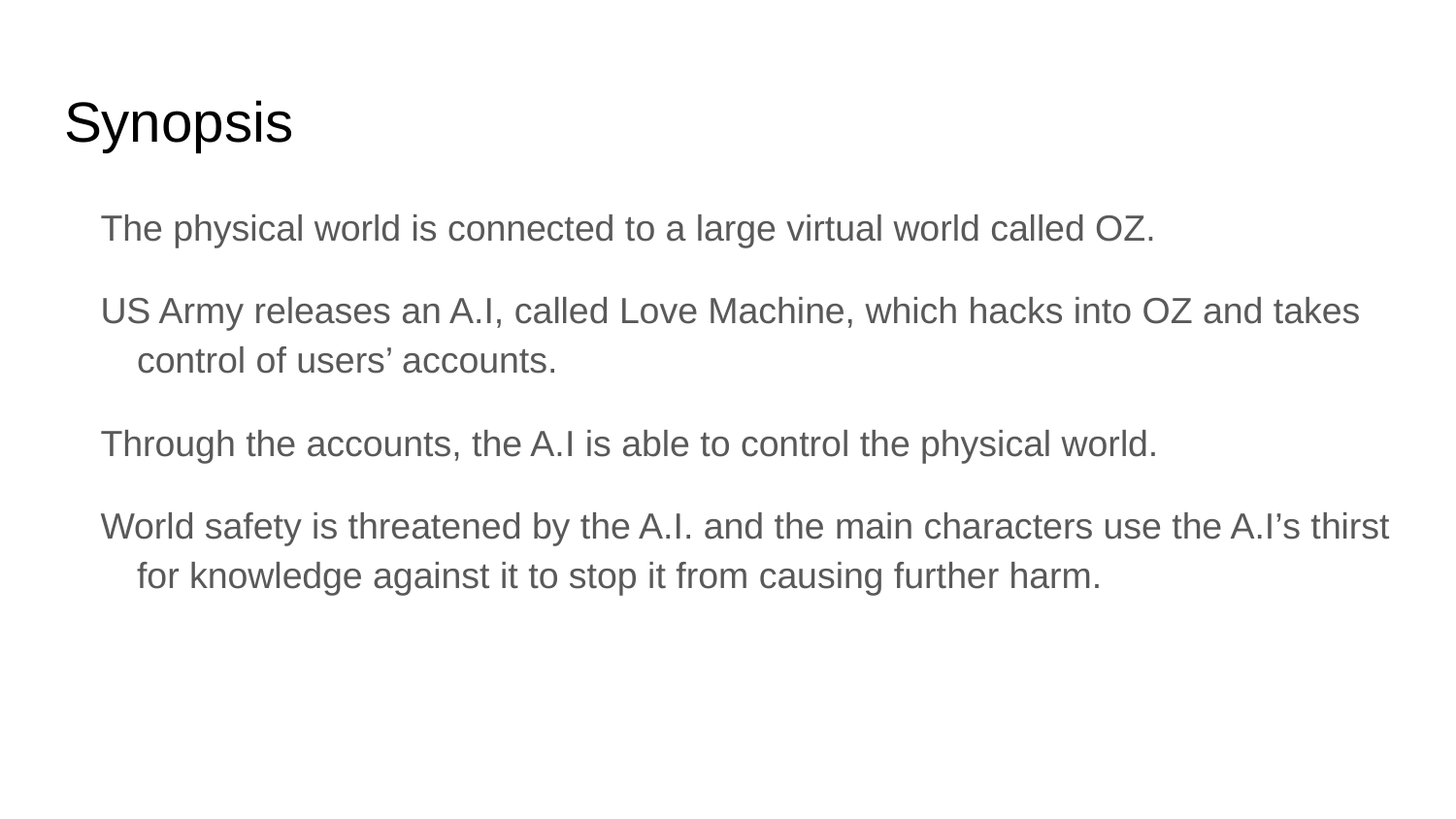

# Synopsis
The physical world is connected to a large virtual world called OZ.
US Army releases an A.I, called Love Machine, which hacks into OZ and takes control of users’ accounts.
Through the accounts, the A.I is able to control the physical world.
World safety is threatened by the A.I. and the main characters use the A.I’s thirst for knowledge against it to stop it from causing further harm.